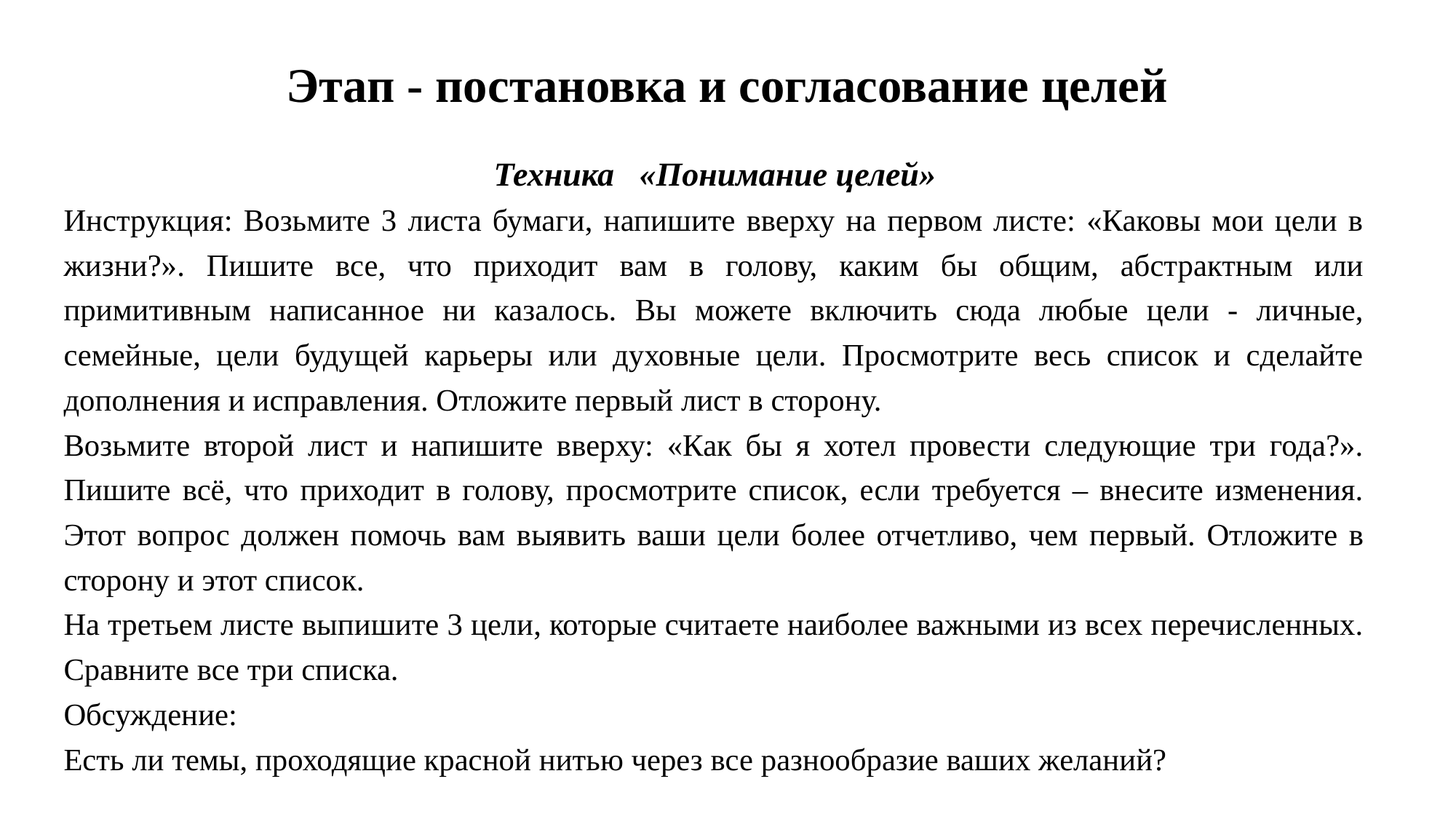

# Этап - постановка и согласование целей
Техника   «Понимание целей»
Инструкция: Возьмите 3 листа бумаги, напишите вверху на первом листе: «Каковы мои цели в жизни?». Пишите все, что приходит вам в голову, каким бы общим, абстрактным или примитивным написанное ни казалось. Вы можете включить сюда любые цели - личные, семейные, цели будущей карьеры или духовные цели. Просмотрите весь список и сделайте дополнения и исправления. Отложите первый лист в сторону.
Возьмите второй лист и напишите вверху: «Как бы я хотел провести следующие три года?». Пишите всё, что приходит в голову, просмотрите список, если требуется – внесите изменения. Этот вопрос должен помочь вам выявить ваши цели более отчетливо, чем первый. Отложите в сторону и этот список.
На третьем листе выпишите 3 цели, которые считаете наиболее важными из всех перечисленных. Сравните все три списка.
Обсуждение:
Есть ли темы, проходящие красной нитью через все разнообразие ваших желаний?